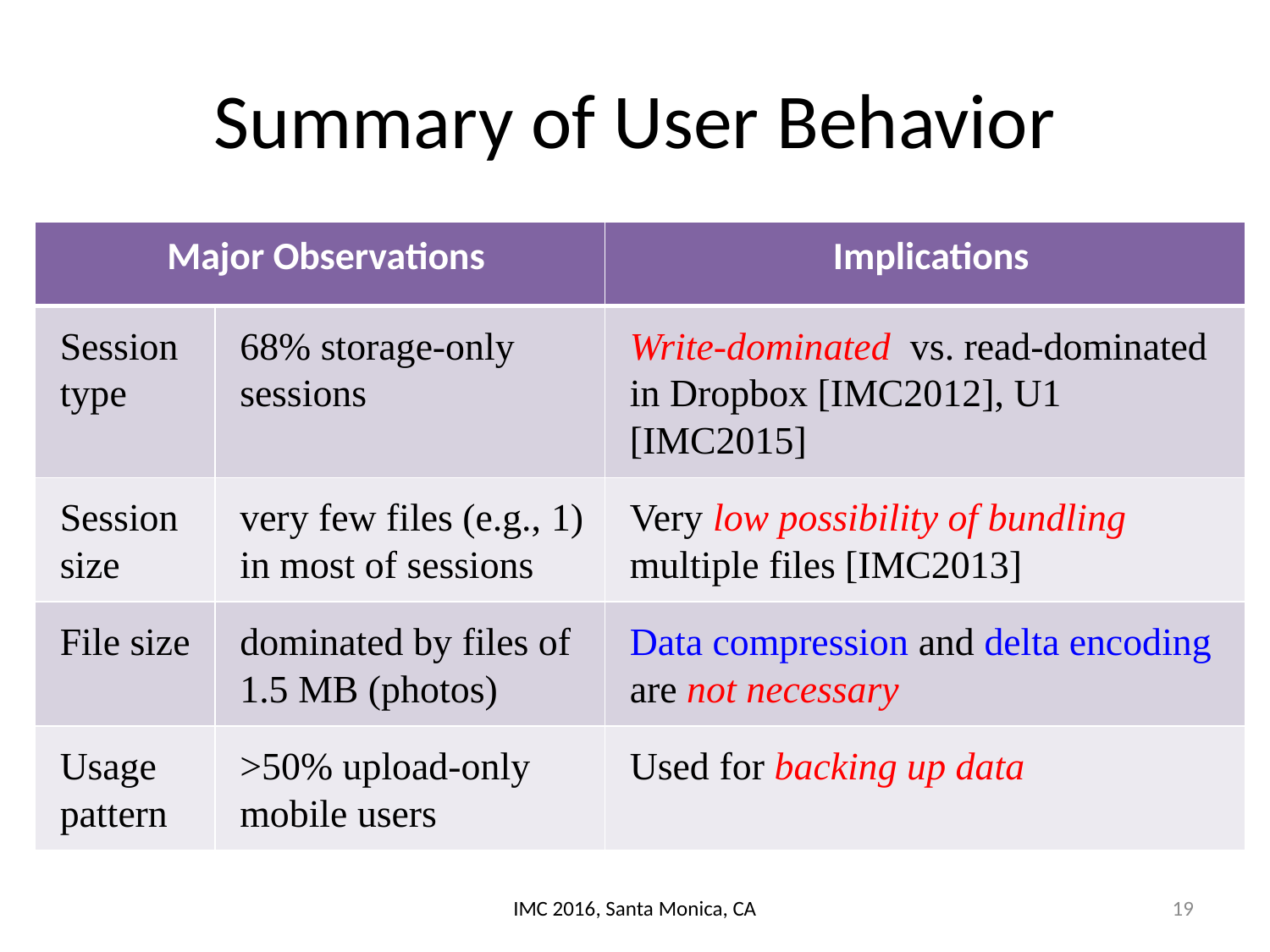

# Summary of User Behavior
| Major Observations |  | Implications |
| --- | --- | --- |
| Session type | 68% storage-only sessions | Write-dominated vs. read-dominated in Dropbox [IMC2012], U1 [IMC2015] |
| Session size | very few files (e.g., 1) in most of sessions | Very low possibility of bundling multiple files [IMC2013] |
| File size | dominated by files of 1.5 MB (photos) | Data compression and delta encoding are not necessary |
| Usage pattern | >50% upload-only mobile users | Used for backing up data |
IMC 2016, Santa Monica, CA
19